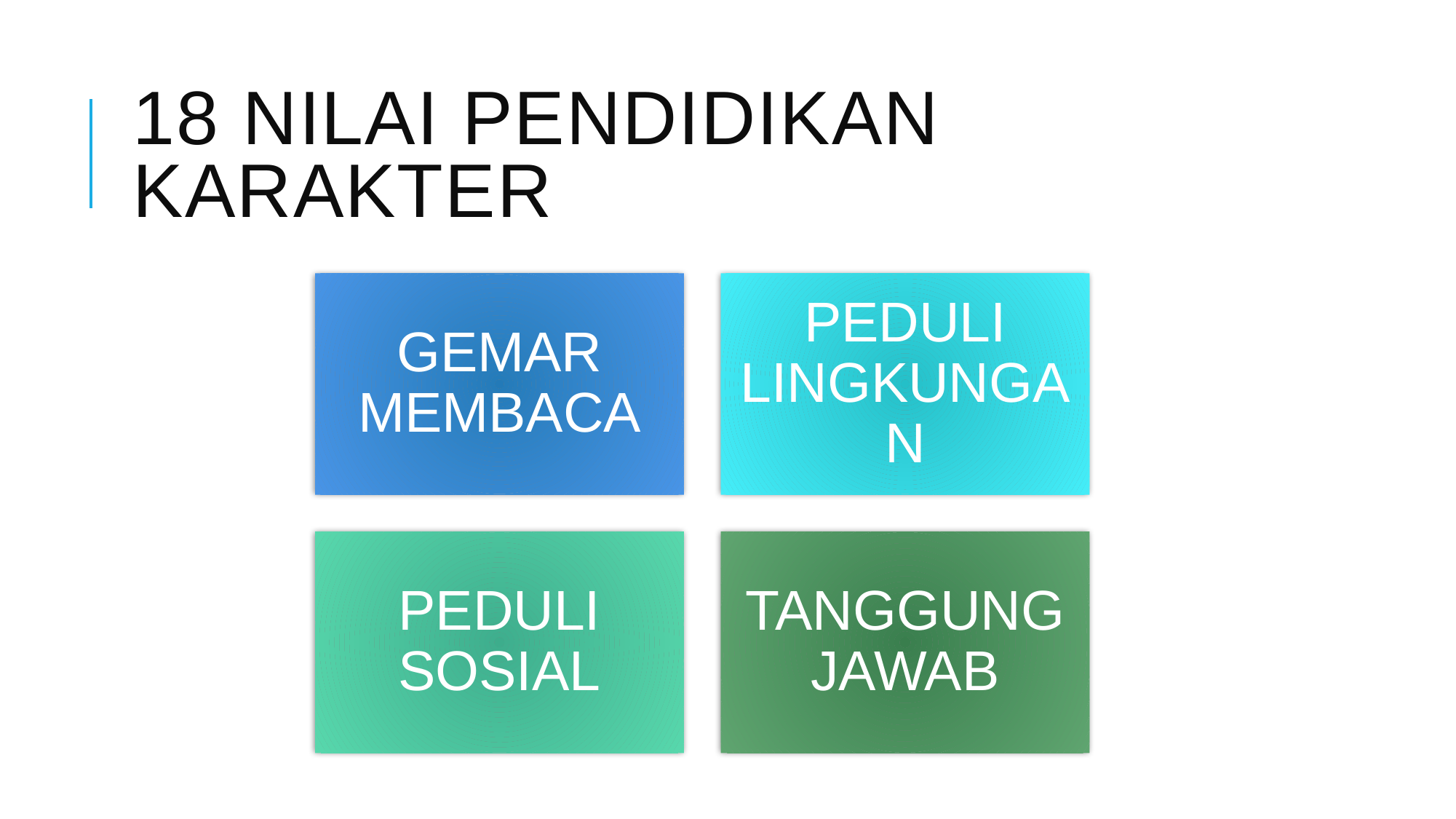

# 18 NILAI PENDIDIKAN KARAKTER
GEMAR MEMBACA
PEDULI LINGKUNGAN
PEDULI SOSIAL
TANGGUNG JAWAB